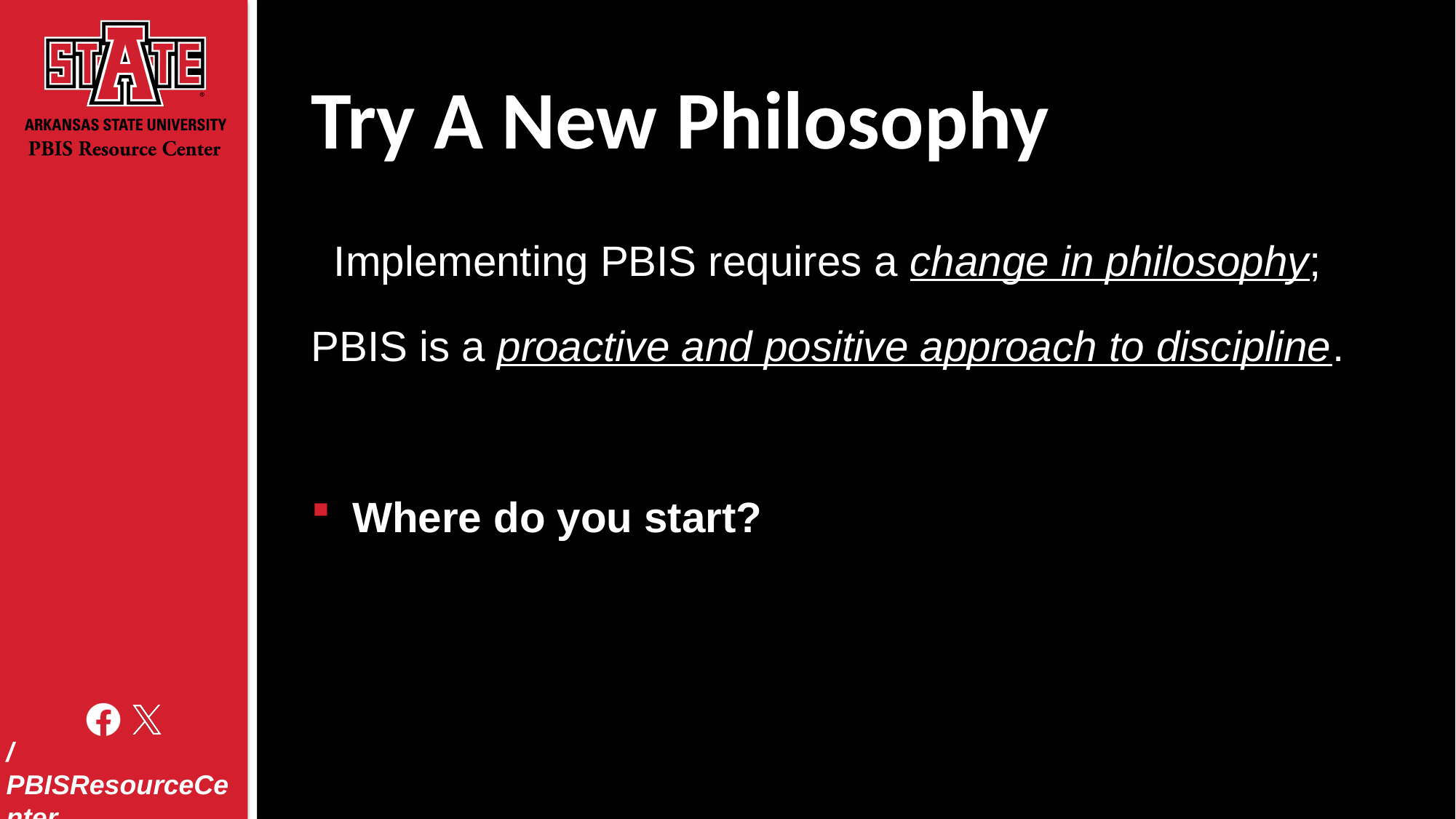

# Try A New Philosophy
Implementing PBIS requires a change in philosophy;
PBIS is a proactive and positive approach to discipline.

Where do you start?